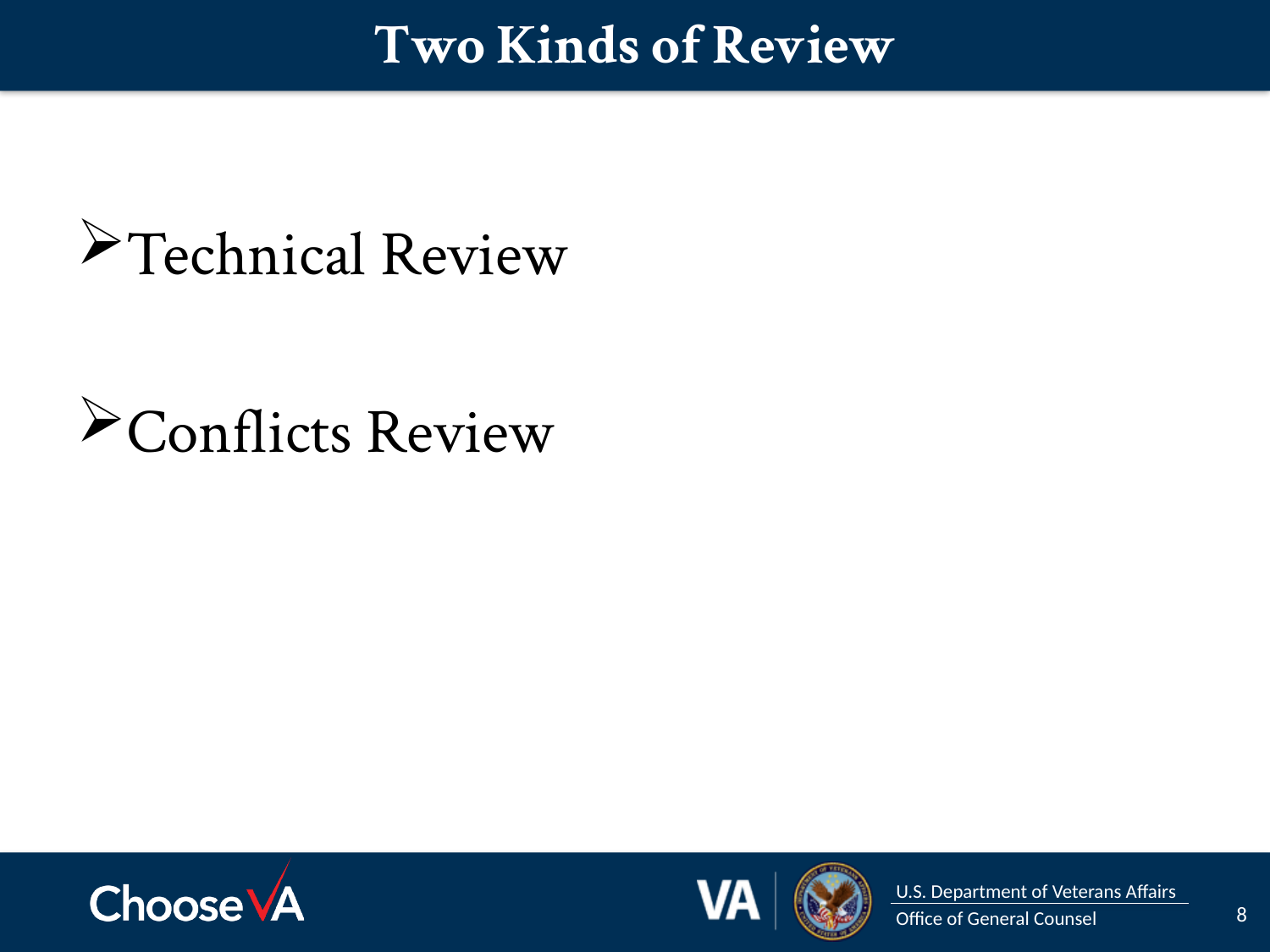

# Two Kinds of Review

Technical Review

Conflicts Review

8